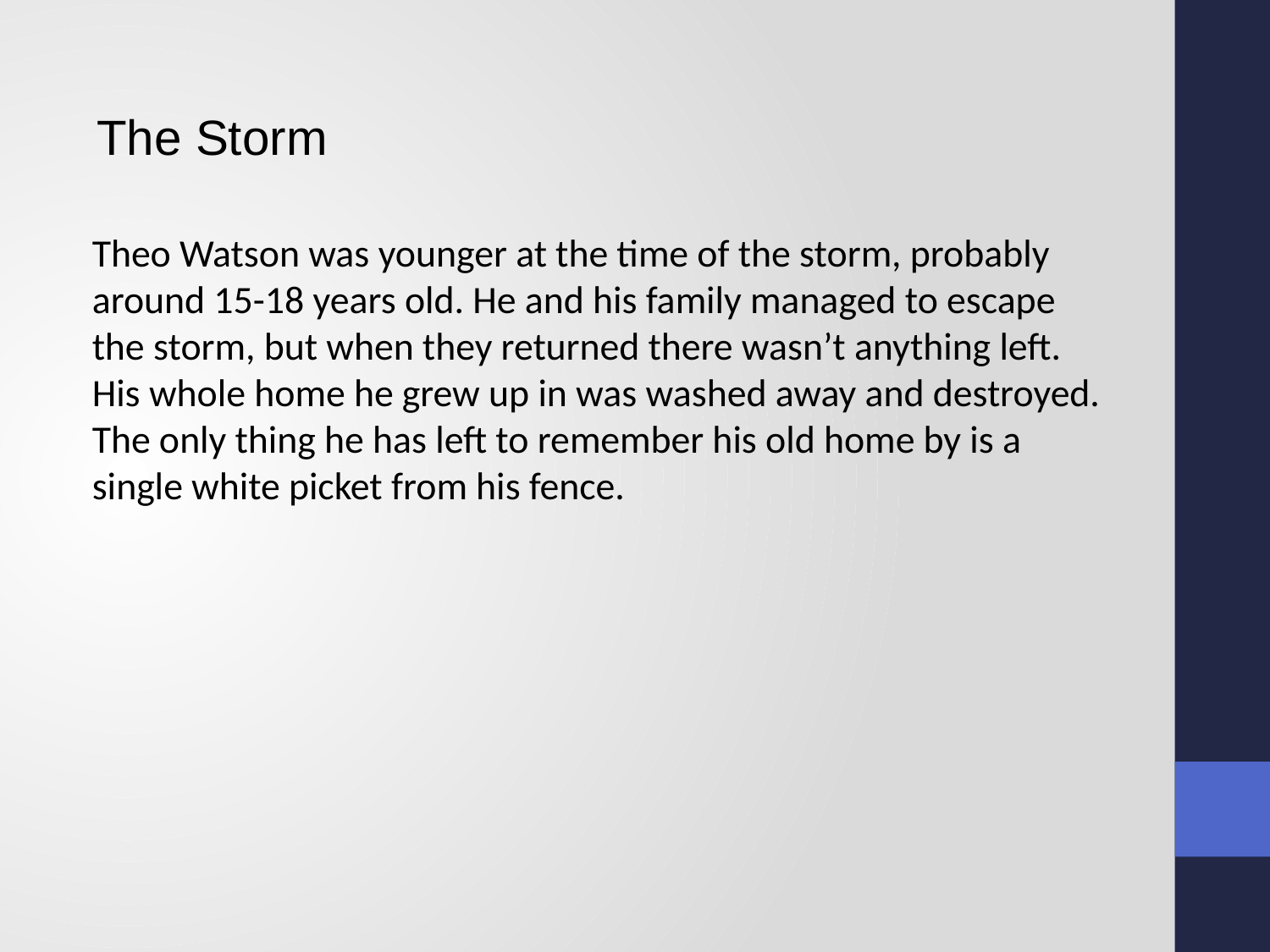

The Storm
Theo Watson was younger at the time of the storm, probably around 15-18 years old. He and his family managed to escape the storm, but when they returned there wasn’t anything left. His whole home he grew up in was washed away and destroyed. The only thing he has left to remember his old home by is a single white picket from his fence.